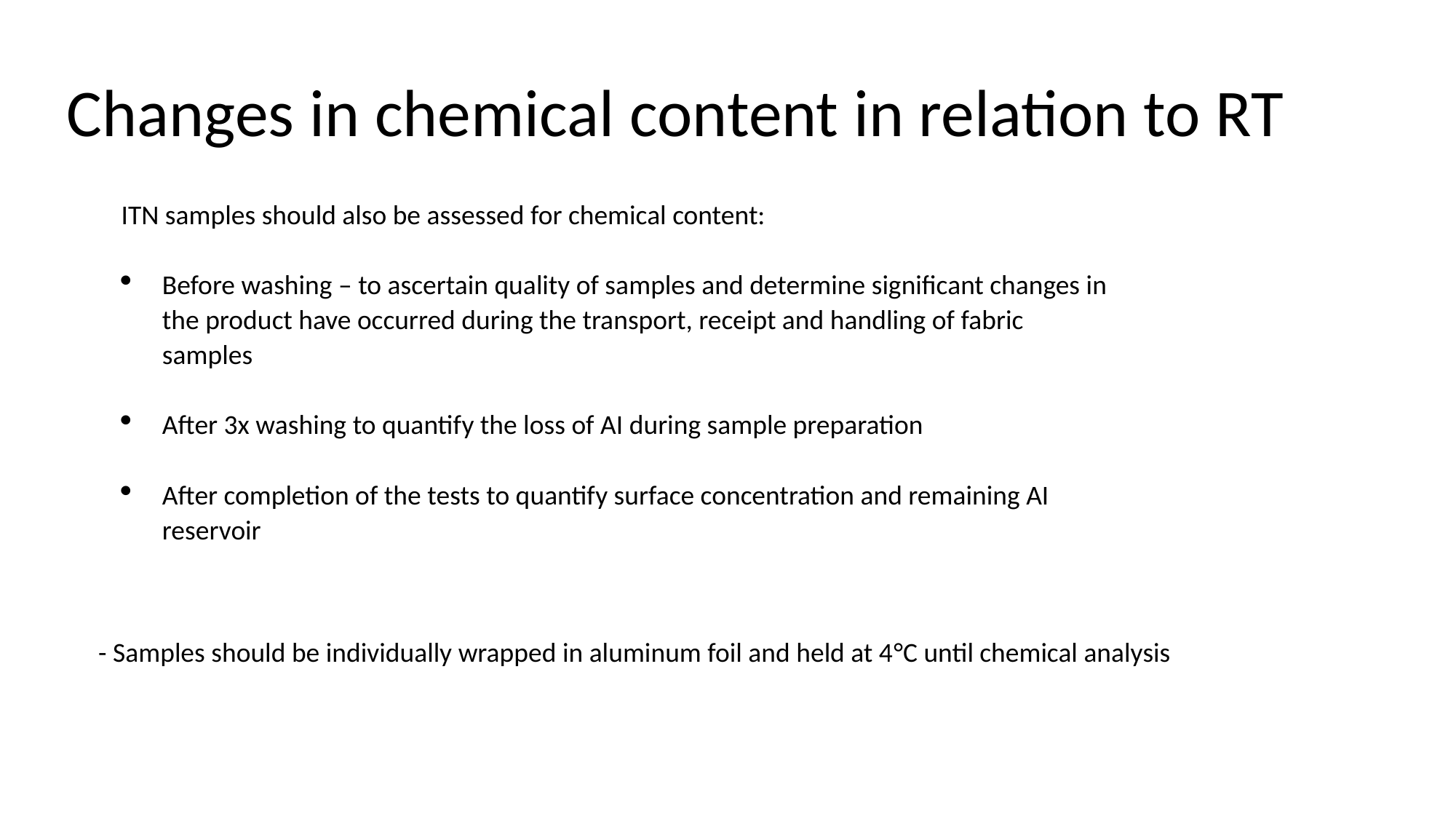

# Changes in chemical content in relation to RT
ITN samples should also be assessed for chemical content:

Before washing – to ascertain quality of samples and determine significant changes in the product have occurred during the transport, receipt and handling of fabric samples

After 3x washing to quantify the loss of AI during sample preparation

After completion of the tests to quantify surface concentration and remaining AI reservoir
- Samples should be individually wrapped in aluminum foil and held at 4°C until chemical analysis